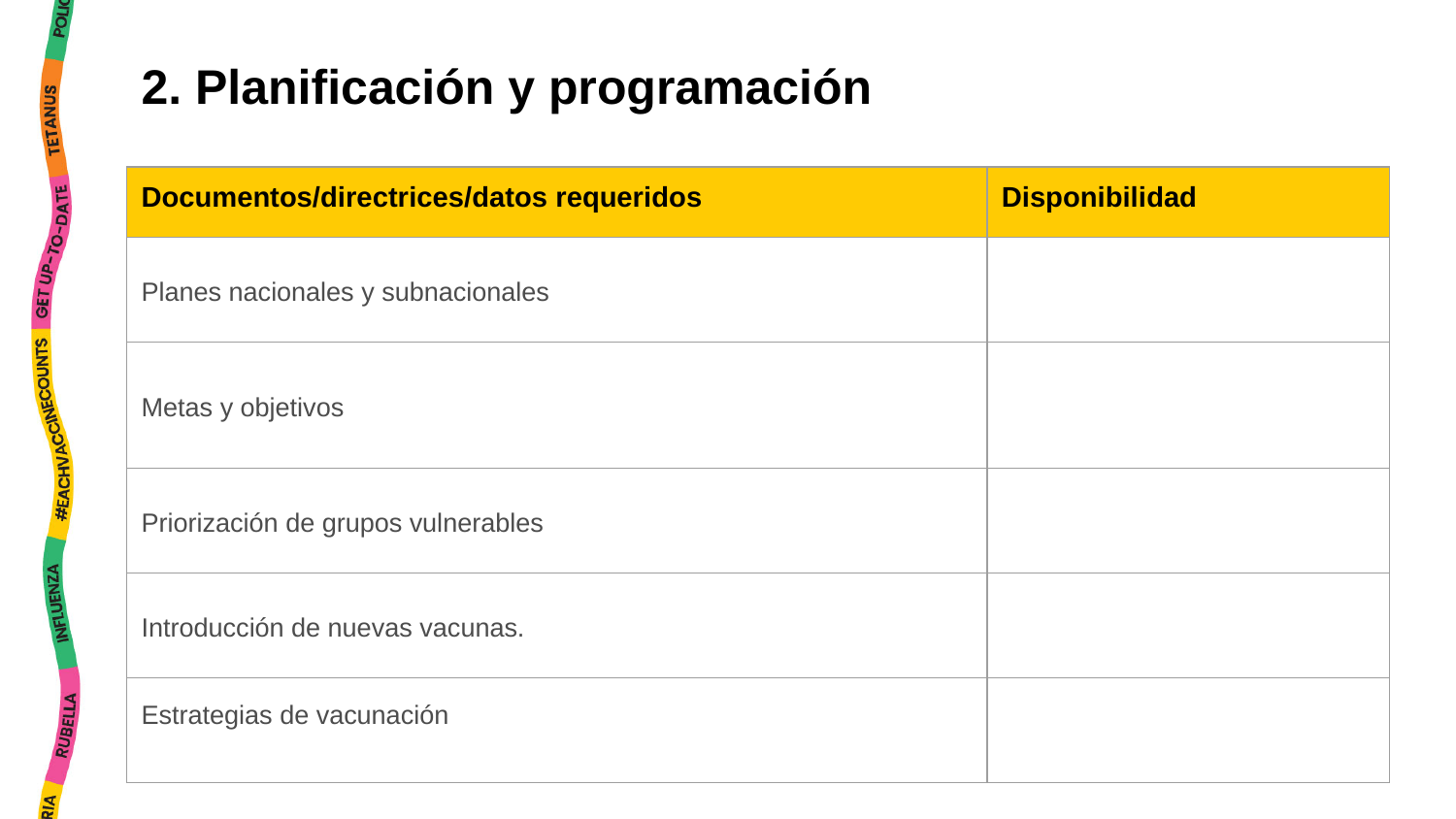

2. Planificación y programación
| Documentos/directrices/datos requeridos | Disponibilidad |
| --- | --- |
| Planes nacionales y subnacionales |  |
| Metas y objetivos |  |
| Priorización de grupos vulnerables |  |
| Introducción de nuevas vacunas. |  |
| Estrategias de vacunación |  |